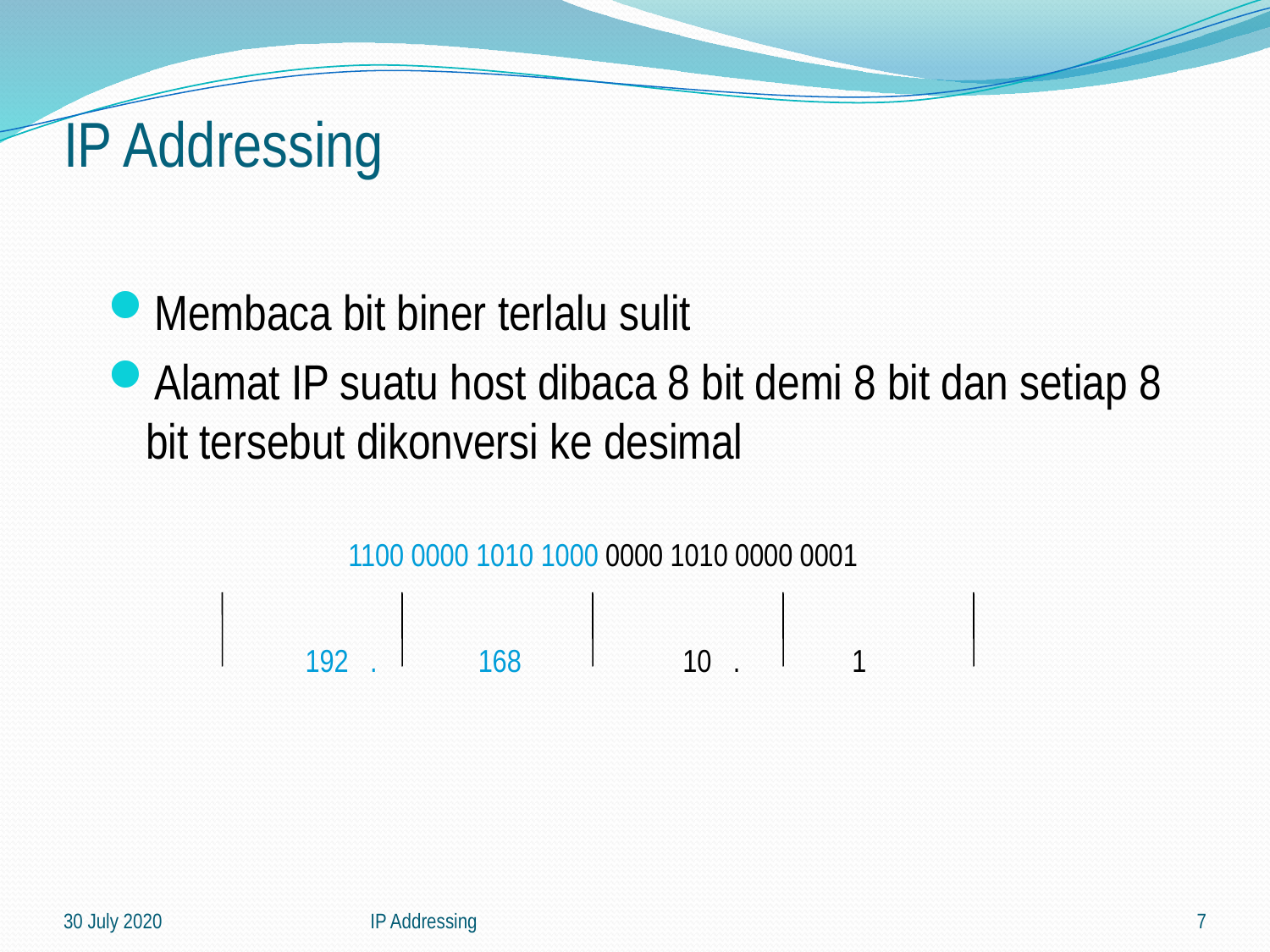

# IP Addressing
Membaca bit biner terlalu sulit
Alamat IP suatu host dibaca 8 bit demi 8 bit dan setiap 8 bit tersebut dikonversi ke desimal
1100 0000 1010 1000 0000 1010 0000 0001

192   .
168
10   .
1
30 July 2020
IP Addressing
7